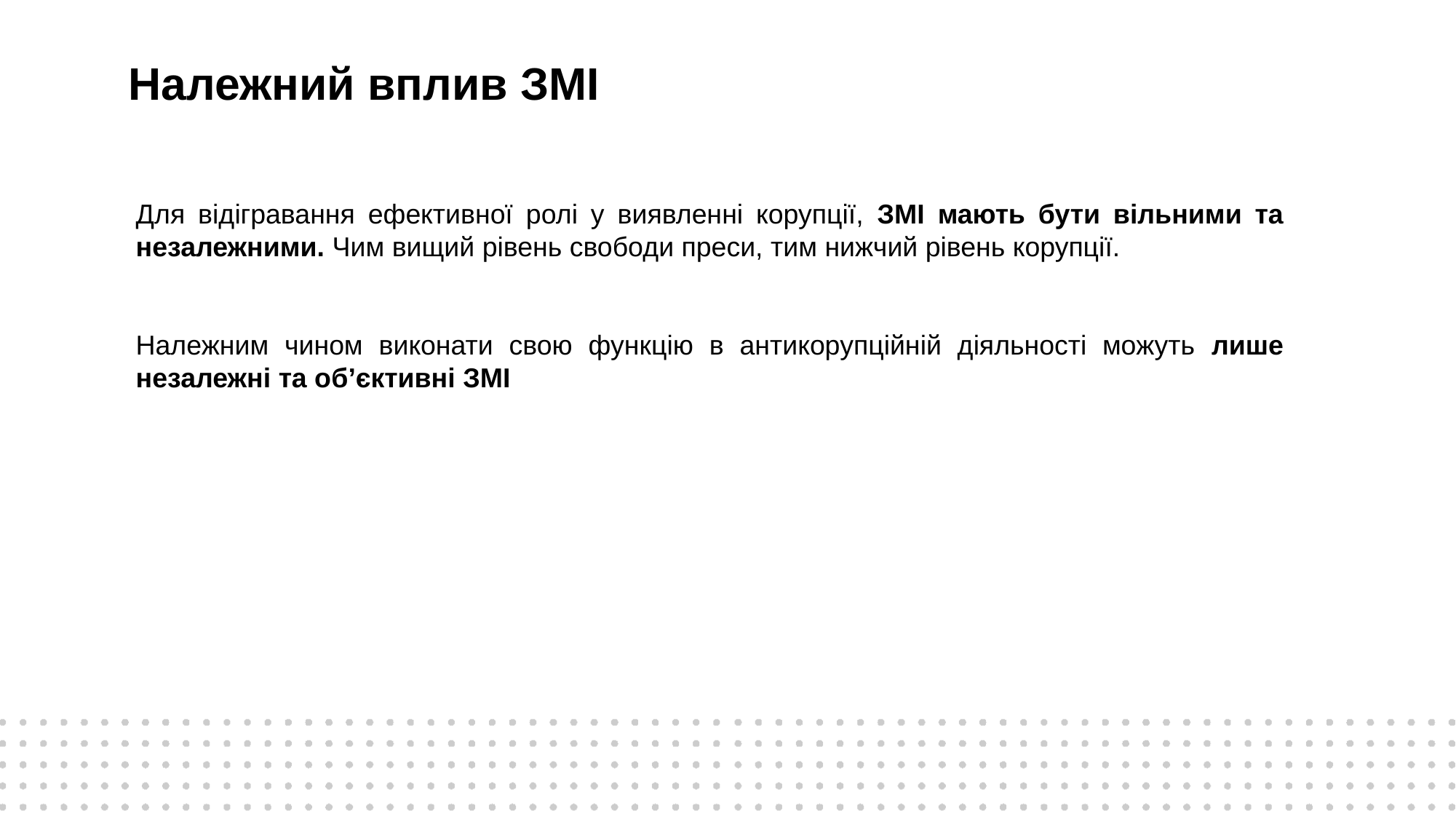

# Належний вплив ЗМІ
Для відігравання ефективної ролі у виявленні корупції, ЗМІ мають бути вільними та незалежними. Чим вищий рівень свободи преси, тим нижчий рівень корупції.

Належним чином виконати свою функцію в антикорупційній діяльності можуть лише незалежні та об’єктивні ЗМІ